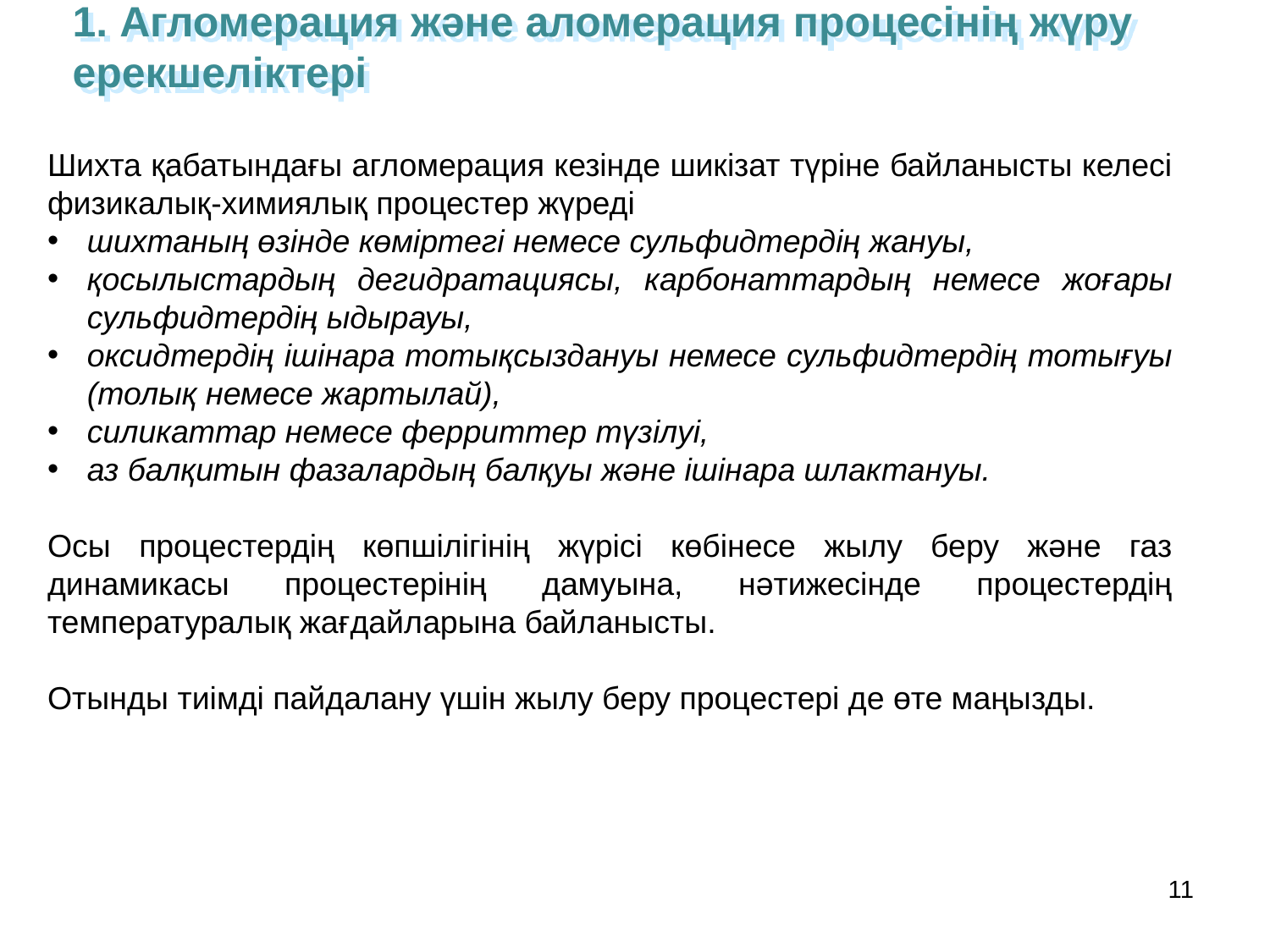

1. Агломерация және аломерация процесінің жүру ерекшеліктері

Шихта қабатындағы агломерация кезінде шикізат түріне байланысты келесі физикалық-химиялық процестер жүреді
шихтаның өзінде көміртегі немесе сульфидтердің жануы,
қосылыстардың дегидратациясы, карбонаттардың немесе жоғары сульфидтердің ыдырауы,
оксидтердің ішінара тотықсыздануы немесе сульфидтердің тотығуы (толық немесе жартылай),
силикаттар немесе ферриттер түзілуі,
аз балқитын фазалардың балқуы және ішінара шлактануы.

Осы процестердің көпшілігінің жүрісі көбінесе жылу беру және газ динамикасы процестерінің дамуына, нәтижесінде процестердің температуралық жағдайларына байланысты.

Отынды тиімді пайдалану үшін жылу беру процестері де өте маңызды.
11